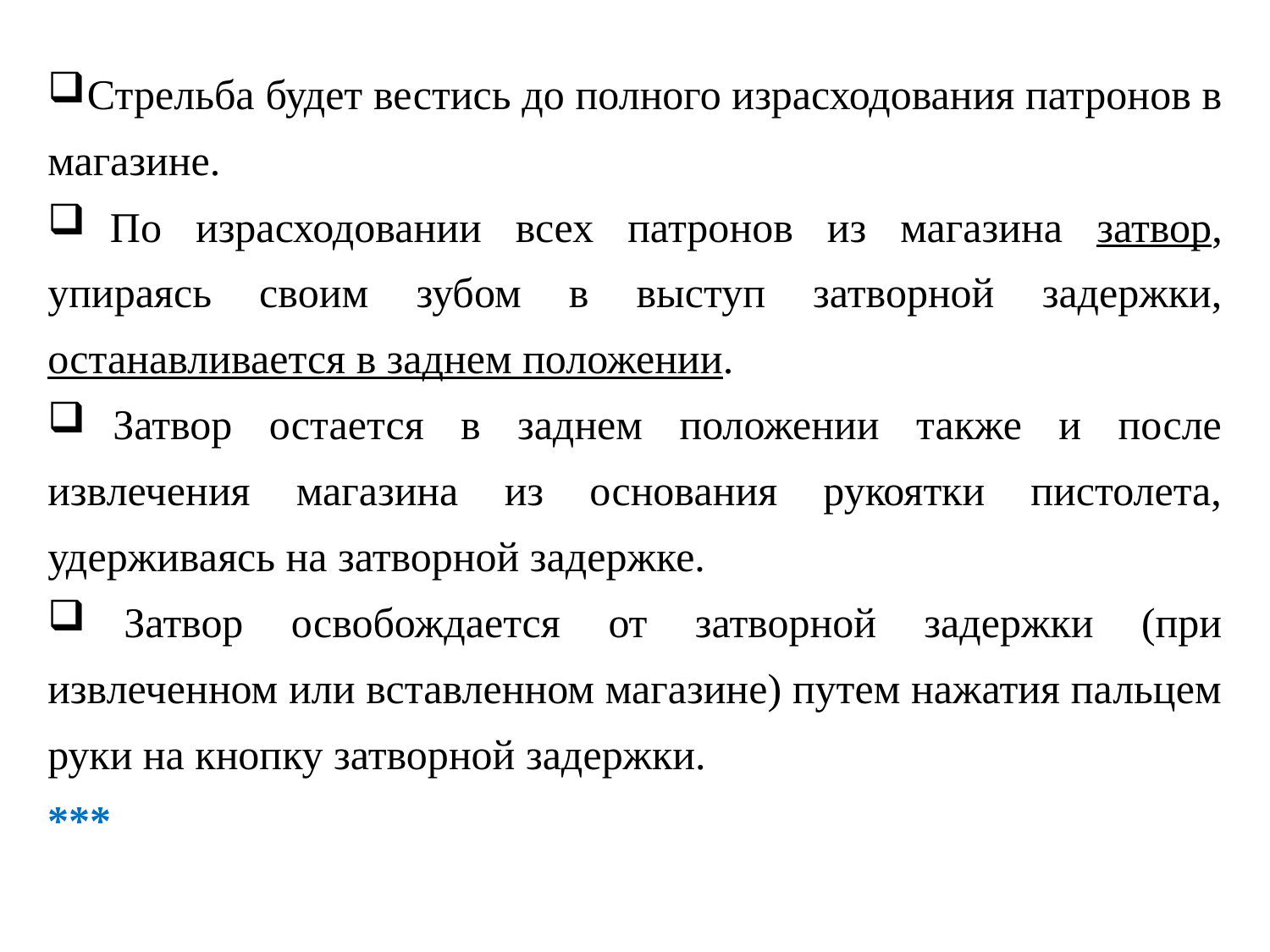

Стрельба будет вестись до полного израсходования патронов в магазине.
 По израсходовании всех патронов из магазина затвор, упираясь своим зубом в выступ затворной задержки, останавливается в заднем положении.
 Затвор остается в заднем положении также и после извлечения магазина из основания рукоятки пистолета, удерживаясь на затворной задержке.
 Затвор освобождается от затворной задержки (при извлеченном или вставленном магазине) путем нажатия пальцем руки на кнопку затворной задержки.
***